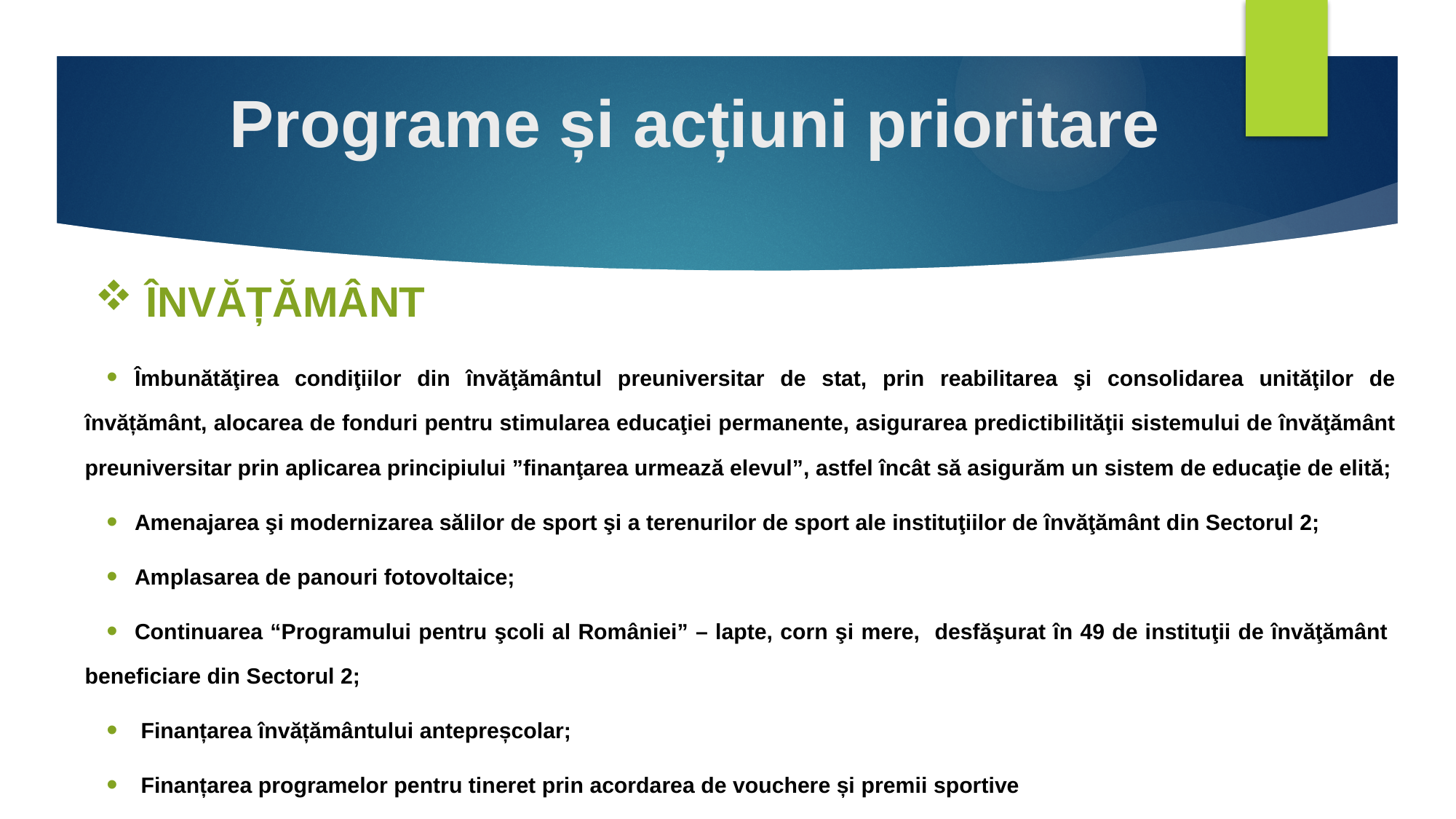

# Programe și acțiuni prioritare
 ÎNVĂȚĂMÂNT
Îmbunătăţirea condiţiilor din învăţământul preuniversitar de stat, prin reabilitarea şi consolidarea unităţilor de învățământ, alocarea de fonduri pentru stimularea educaţiei permanente, asigurarea predictibilităţii sistemului de învăţământ preuniversitar prin aplicarea principiului ”finanţarea urmează elevul”, astfel încât să asigurăm un sistem de educaţie de elită;
Amenajarea şi modernizarea sălilor de sport şi a terenurilor de sport ale instituţiilor de învăţământ din Sectorul 2;
Amplasarea de panouri fotovoltaice;
Continuarea “Programului pentru şcoli al României” – lapte, corn şi mere,  desfăşurat în 49 de instituţii de învăţământ  beneficiare din Sectorul 2;
 Finanțarea învățământului antepreșcolar;
 Finanțarea programelor pentru tineret prin acordarea de vouchere și premii sportive
 Finanțarea reabilitării prin PNRR a șapte unități de învățământ